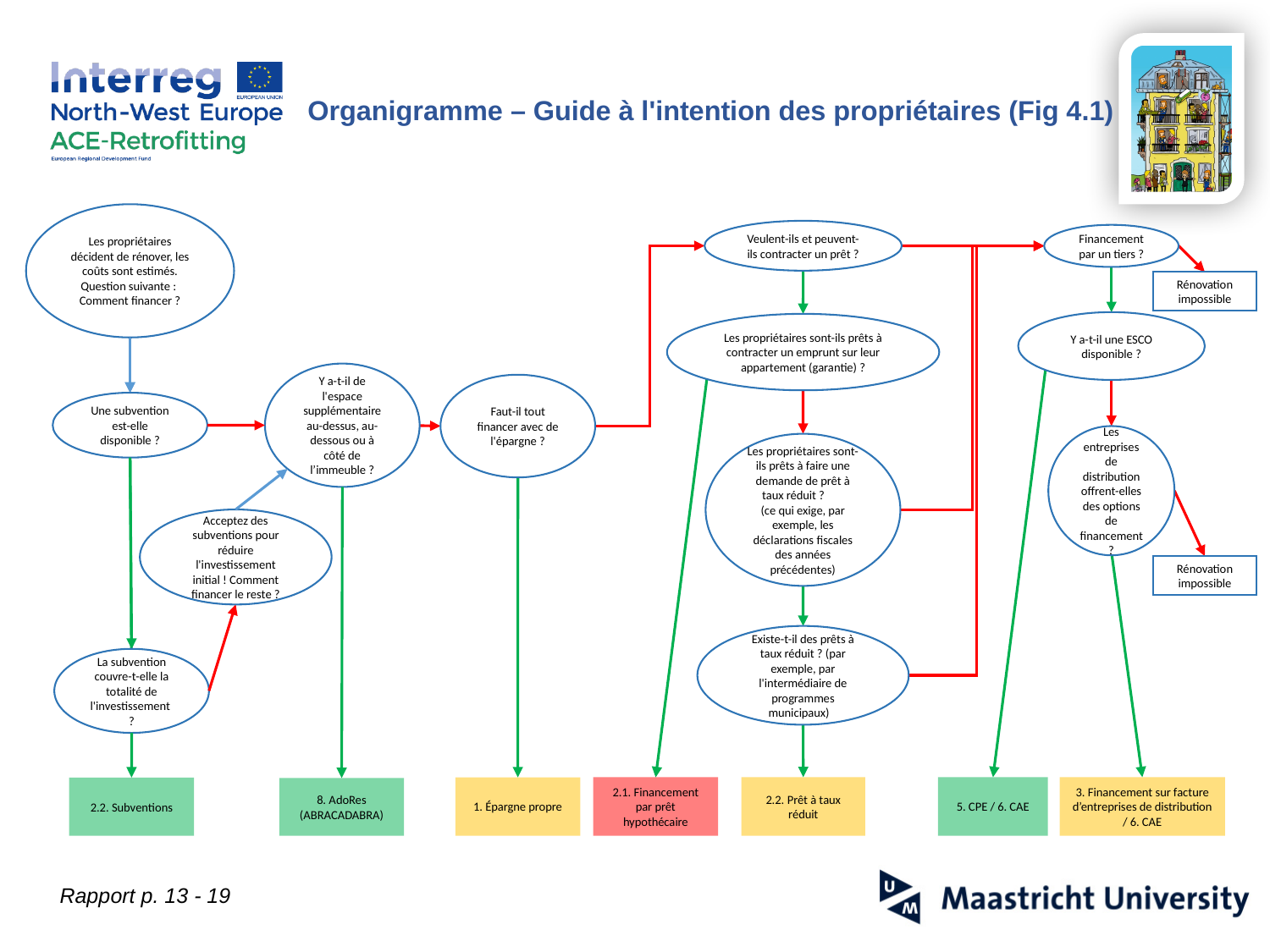

Organigramme – Guide à l'intention des propriétaires (Fig 4.1)
Les propriétaires décident de rénover, les coûts sont estimés.
Question suivante :
Comment financer ?
Veulent-ils et peuvent-ils contracter un prêt ?
Financement par un tiers ?
Rénovation impossible
Y a-t-il une ESCO disponible ?
Les propriétaires sont-ils prêts à contracter un emprunt sur leur appartement (garantie) ?
Y a-t-il de l'espace supplémentaire au-dessus, au-dessous ou à côté de l’immeuble ?
Faut-il tout financer avec de l'épargne ?
Une subvention est-elle disponible ?
Les entreprises de distribution offrent-elles des options de financement ?
Les propriétaires sont-ils prêts à faire une demande de prêt à taux réduit ?
(ce qui exige, par exemple, les déclarations fiscales des années précédentes)
Acceptez des subventions pour réduire l'investissement initial ! Comment financer le reste ?
Rénovation impossible
Existe-t-il des prêts à taux réduit ? (par exemple, par l'intermédiaire de programmes municipaux)
La subvention couvre-t-elle la totalité de l'investissement ?
2.2. Prêt à taux réduit
3. Financement sur facture d’entreprises de distribution / 6. CAE
5. CPE / 6. CAE
2.1. Financement par prêt hypothécaire
1. Épargne propre
2.2. Subventions
8. AdoRes (ABRACADABRA)
Rapport p. 13 - 19